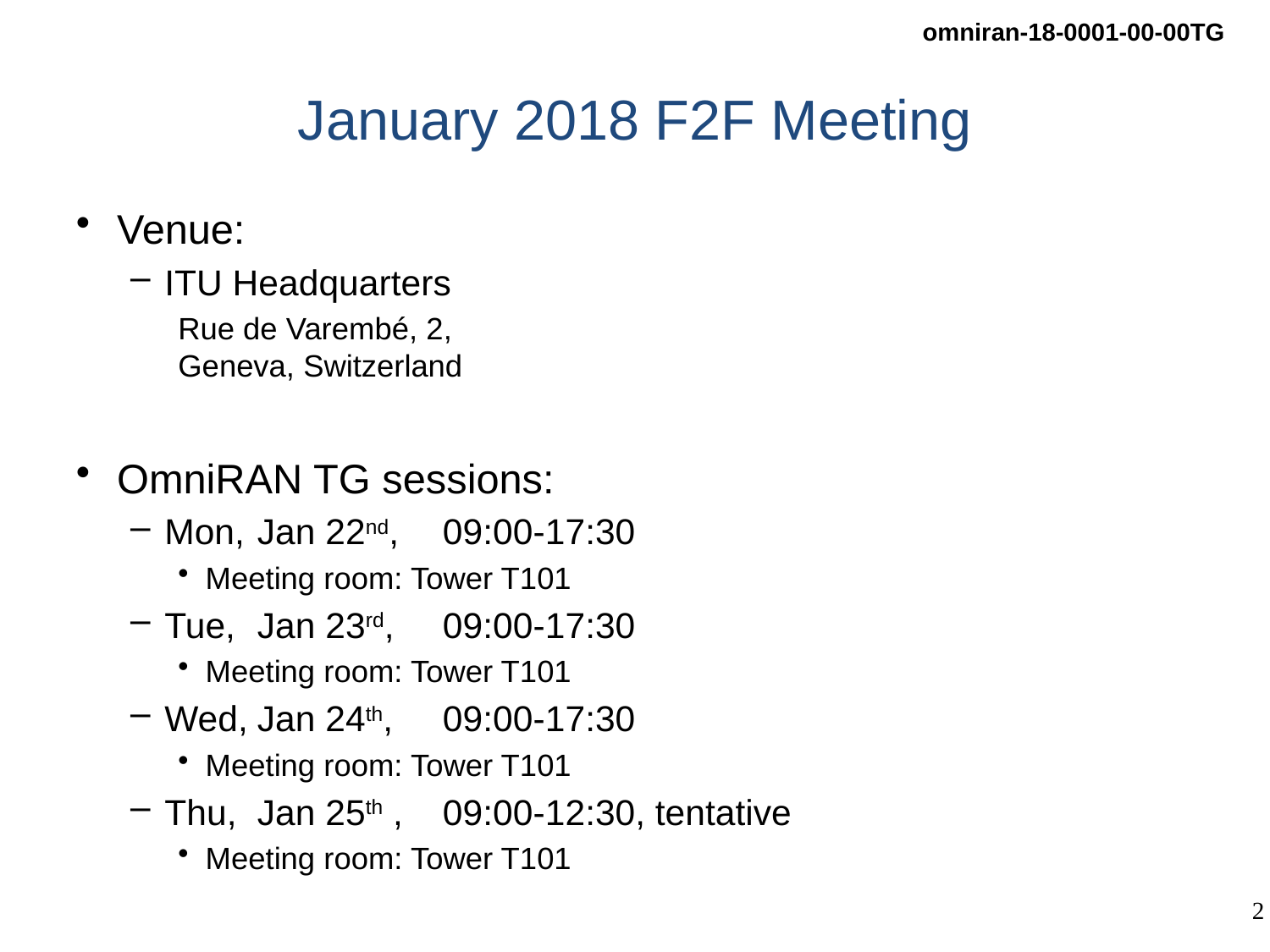

# January 2018 F2F Meeting
Venue:
ITU Headquarters
Rue de Varembé, 2,
Geneva, Switzerland

OmniRAN TG sessions:
Mon, 	Jan 22nd,	09:00-17:30
Meeting room: Tower T101
Tue, 	Jan 23rd, 	09:00-17:30
Meeting room: Tower T101
Wed,	Jan 24th,	09:00-17:30
Meeting room: Tower T101
Thu, 	Jan 25th ,	09:00-12:30, tentative
Meeting room: Tower T101